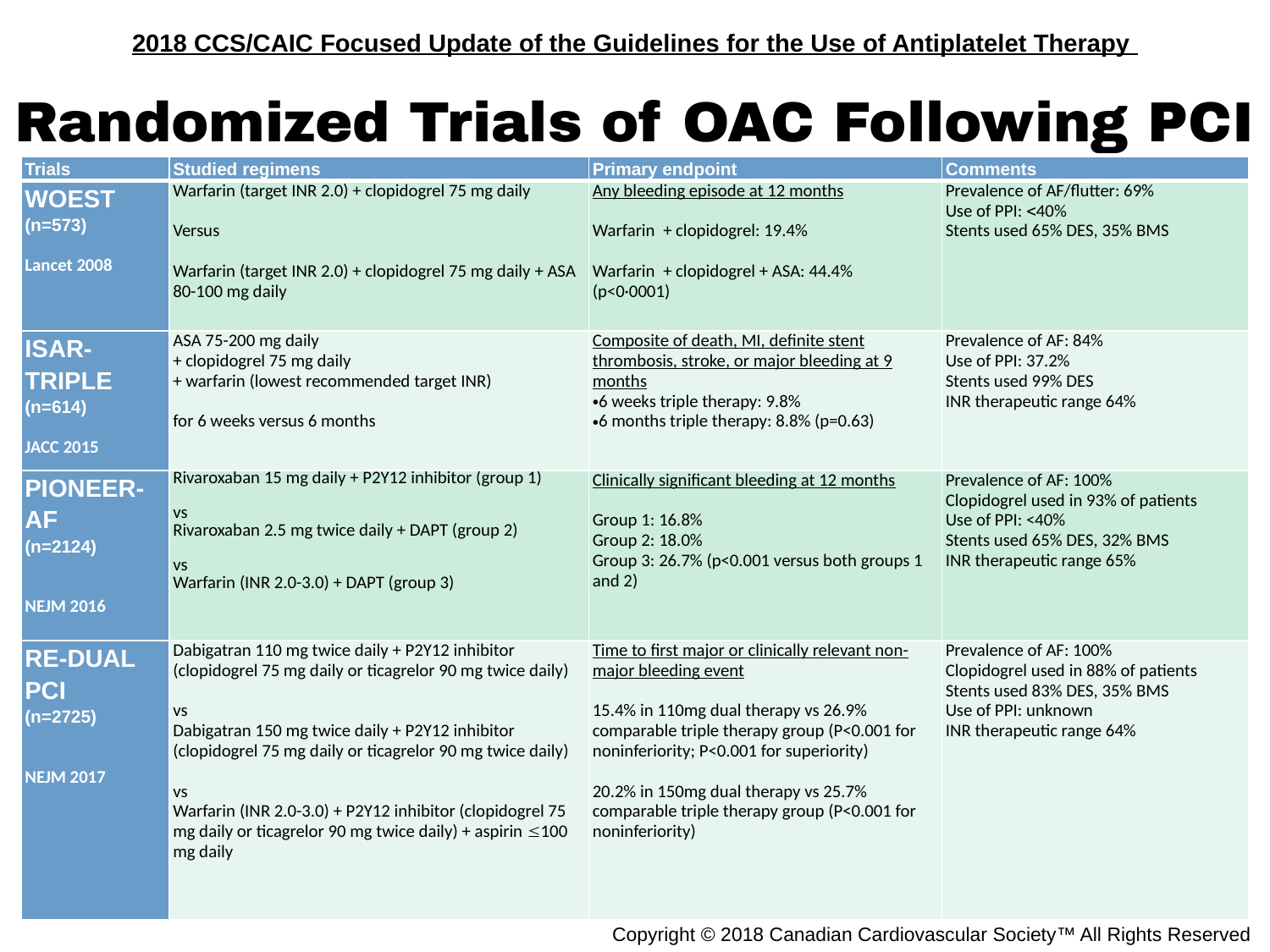

Randomized Trials of OAC Following PCI
| Trials | Studied regimens | Primary endpoint | Comments |
| --- | --- | --- | --- |
| WOEST (n=573) Lancet 2008 | Warfarin (target INR 2.0) + clopidogrel 75 mg daily   Versus   Warfarin (target INR 2.0) + clopidogrel 75 mg daily + ASA 80-100 mg daily | Any bleeding episode at 12 months   Warfarin + clopidogrel: 19.4%   Warfarin + clopidogrel + ASA: 44.4% (p<0·0001) | Prevalence of AF/flutter: 69% Use of PPI: <40% Stents used 65% DES, 35% BMS |
| ISAR-TRIPLE (n=614) JACC 2015 | ASA 75-200 mg daily + clopidogrel 75 mg daily + warfarin (lowest recommended target INR)   for 6 weeks versus 6 months | Composite of death, MI, definite stent thrombosis, stroke, or major bleeding at 9 months 6 weeks triple therapy: 9.8% 6 months triple therapy: 8.8% (p=0.63) | Prevalence of AF: 84% Use of PPI: 37.2% Stents used 99% DES INR therapeutic range 64% |
| PIONEER-AF (n=2124) NEJM 2016 | Rivaroxaban 15 mg daily + P2Y12 inhibitor (group 1) vs Rivaroxaban 2.5 mg twice daily + DAPT (group 2)   vs Warfarin (INR 2.0-3.0) + DAPT (group 3) | Clinically significant bleeding at 12 months   Group 1: 16.8% Group 2: 18.0% Group 3: 26.7% (p<0.001 versus both groups 1 and 2) | Prevalence of AF: 100% Clopidogrel used in 93% of patients Use of PPI: <40% Stents used 65% DES, 32% BMS INR therapeutic range 65% |
| RE-DUAL PCI (n=2725) NEJM 2017 | Dabigatran 110 mg twice daily + P2Y12 inhibitor (clopidogrel 75 mg daily or ticagrelor 90 mg twice daily)   vs Dabigatran 150 mg twice daily + P2Y12 inhibitor (clopidogrel 75 mg daily or ticagrelor 90 mg twice daily)   vs Warfarin (INR 2.0-3.0) + P2Y12 inhibitor (clopidogrel 75 mg daily or ticagrelor 90 mg twice daily) + aspirin ≤100 mg daily | Time to first major or clinically relevant non-major bleeding event 15.4% in 110mg dual therapy vs 26.9% comparable triple therapy group (P<0.001 for noninferiority; P<0.001 for superiority) 20.2% in 150mg dual therapy vs 25.7% comparable triple therapy group (P<0.001 for noninferiority) | Prevalence of AF: 100% Clopidogrel used in 88% of patients Stents used 83% DES, 35% BMS Use of PPI: unknown INR therapeutic range 64% |
Differing OAC regimens in published randomized trials of patients with AF undergoing PCI